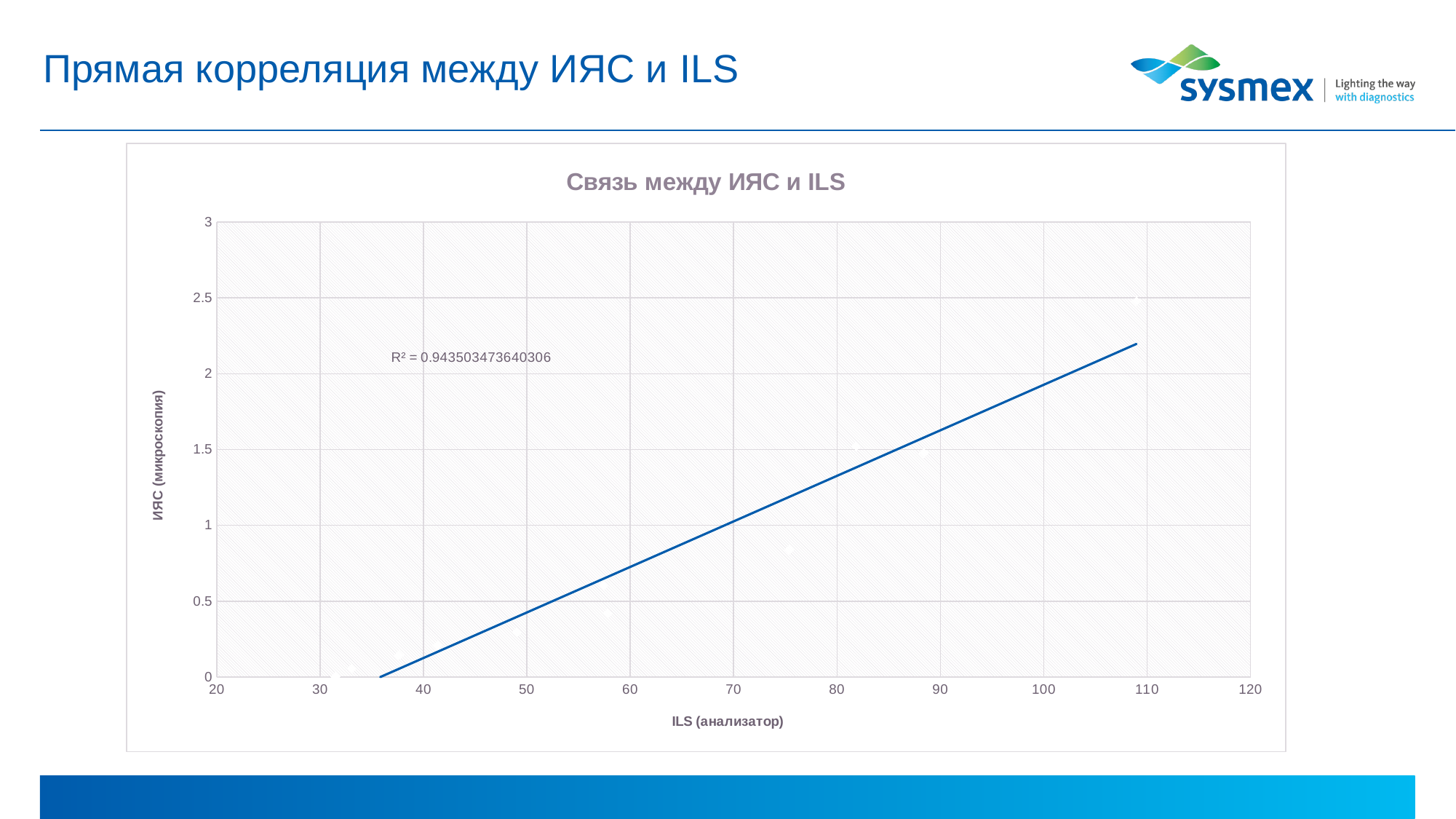

# Прямая корреляция между ИЯС и ILS

### Chart: Связь между ИЯС и ILS

| Category | ИЯС |
|---|---|